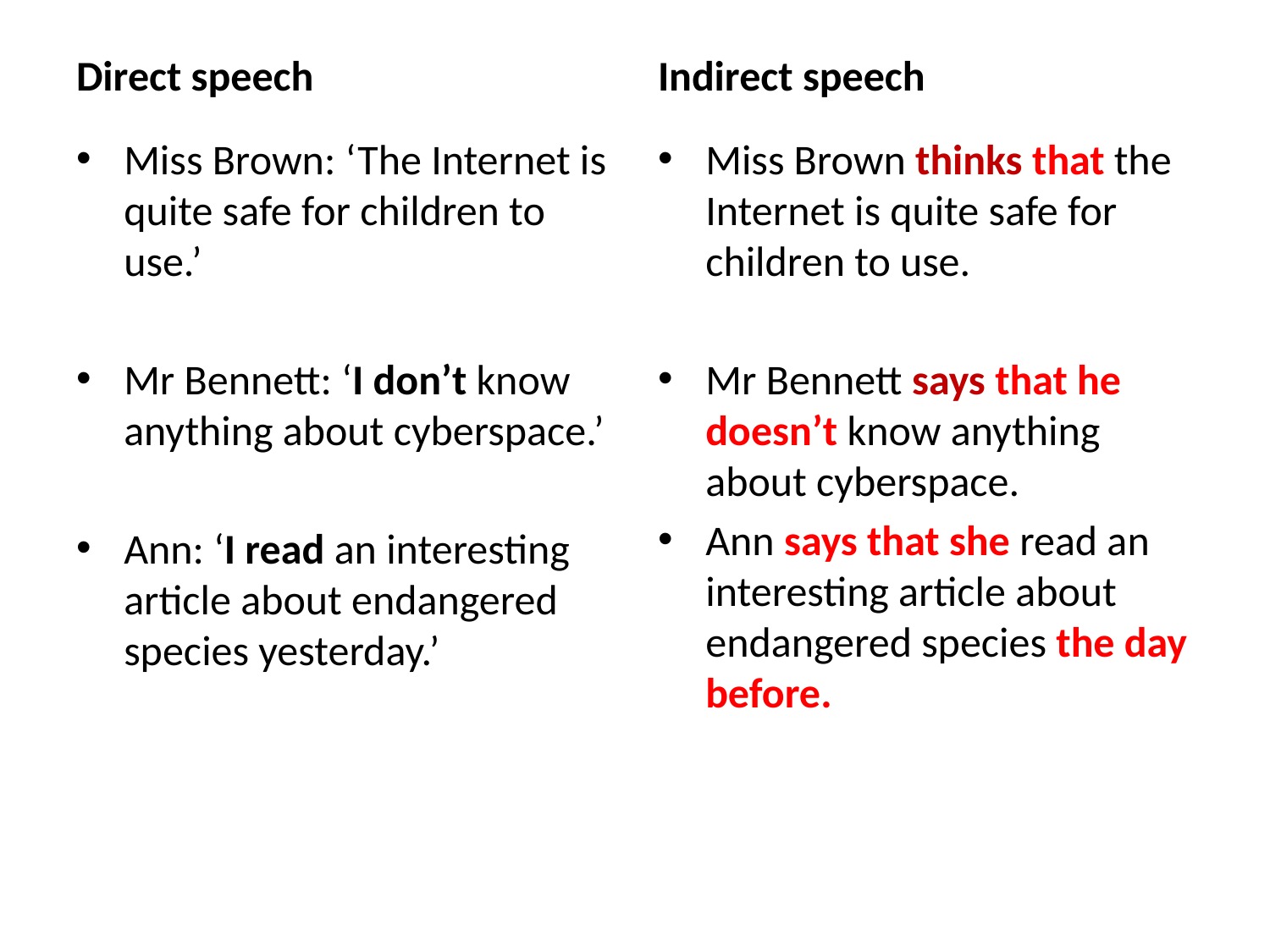

Indirect speech
Direct speech
Miss Brown: ‘The Internet is quite safe for children to use.’

Mr Bennett: ‘I don’t know anything about cyberspace.’

Ann: ‘I read an interesting article about endangered species yesterday.’
Miss Brown thinks that the Internet is quite safe for children to use.

Mr Bennett says that he doesn’t know anything about cyberspace.
Ann says that she read an interesting article about endangered species the day before.